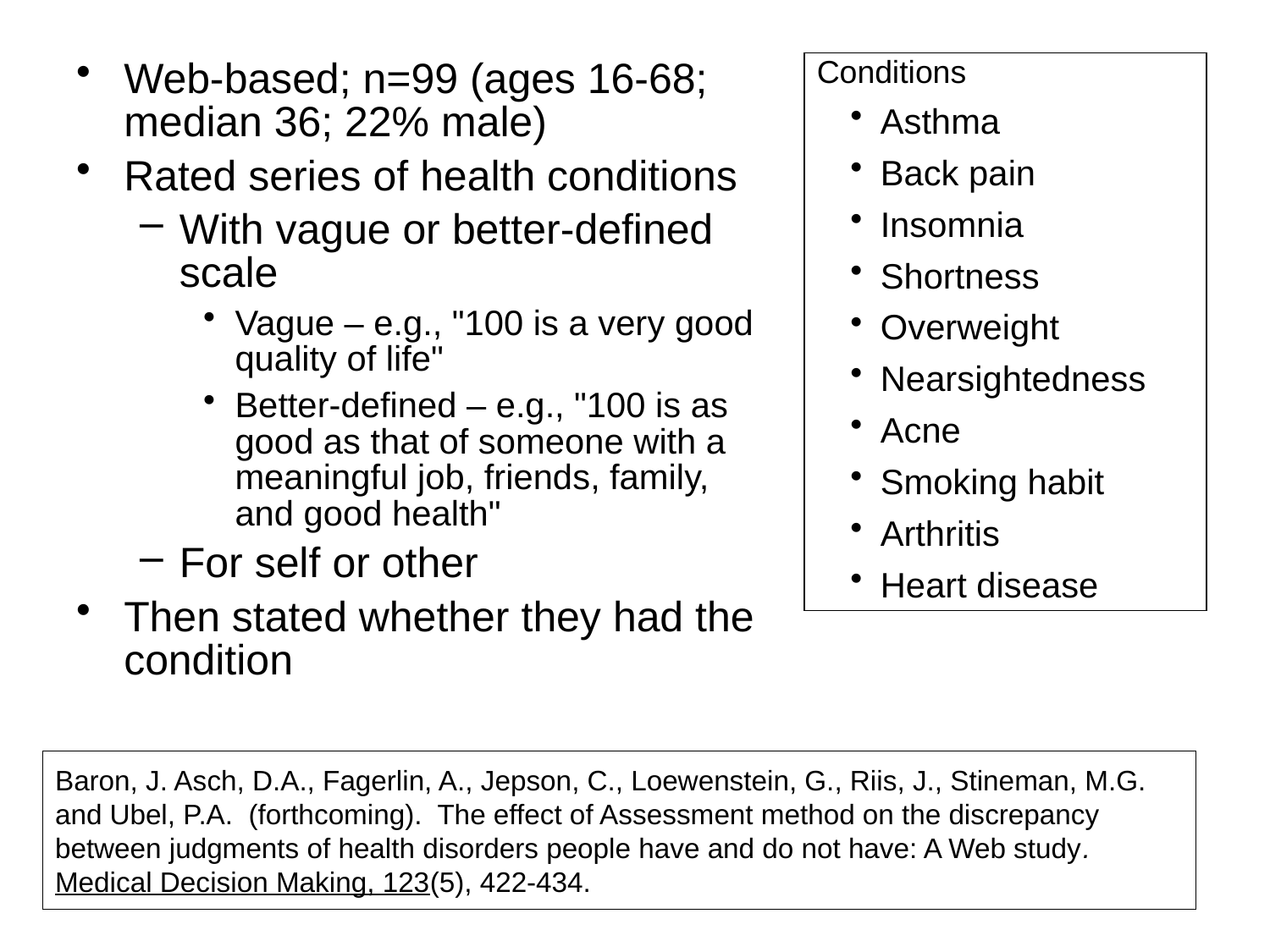

Web-based; n=99 (ages 16-68; median 36; 22% male)
Rated series of health conditions
With vague or better-defined scale
Vague – e.g., "100 is a very good quality of life"
Better-defined – e.g., "100 is as good as that of someone with a meaningful job, friends, family, and good health"
For self or other
Then stated whether they had the condition
Conditions
Asthma
Back pain
Insomnia
Shortness
Overweight
Nearsightedness
Acne
Smoking habit
Arthritis
Heart disease
# Baron, J. Asch, D.A., Fagerlin, A., Jepson, C., Loewenstein, G., Riis, J., Stineman, M.G. and Ubel, P.A.  (forthcoming).  The effect of Assessment method on the discrepancy between judgments of health disorders people have and do not have: A Web study. Medical Decision Making, 123(5), 422-434.